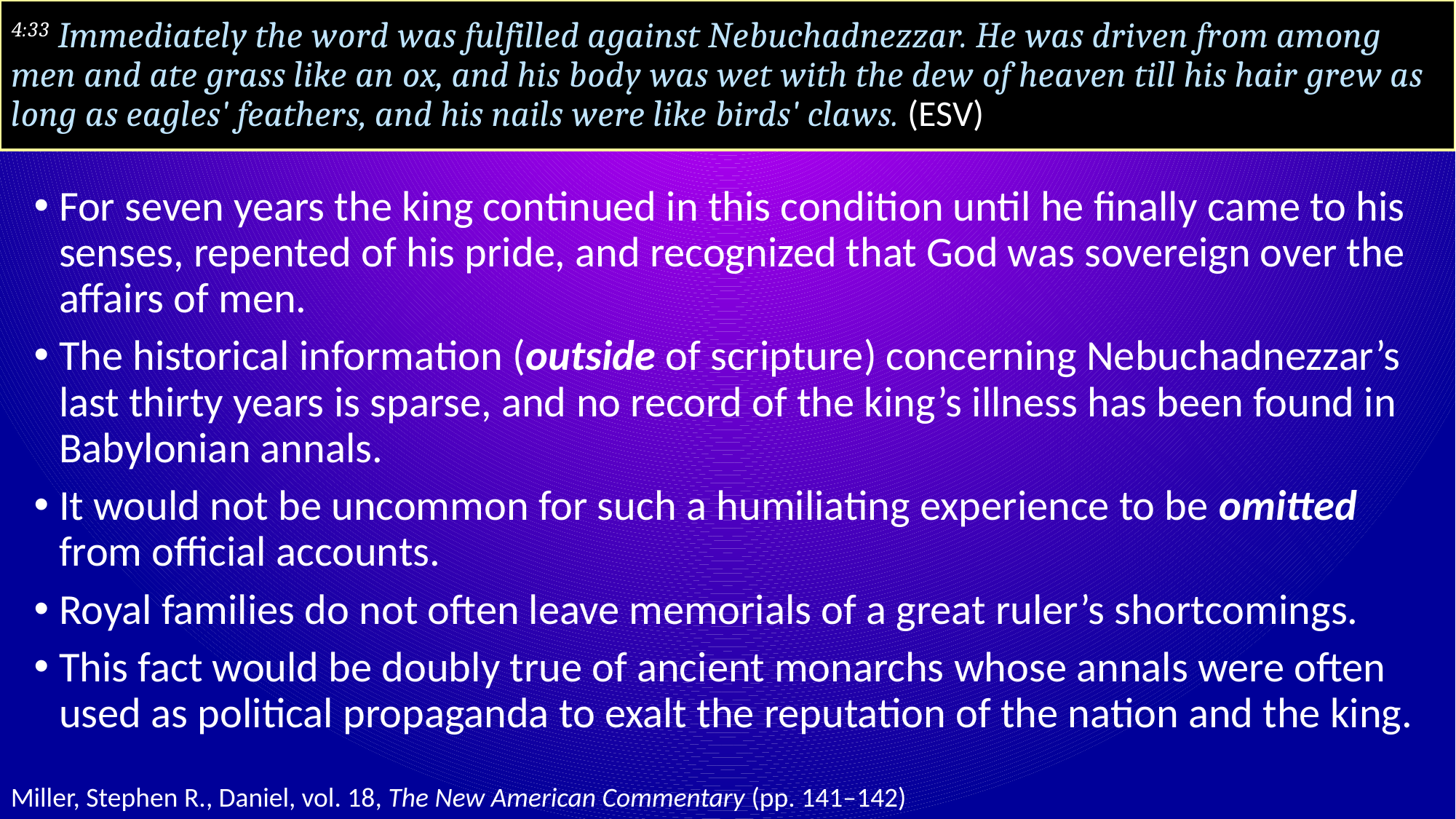

# 4:33 Immediately the word was fulfilled against Nebuchadnezzar. He was driven from among men and ate grass like an ox, and his body was wet with the dew of heaven till his hair grew as long as eagles' feathers, and his nails were like birds' claws. (ESV)
For seven years the king continued in this condition until he finally came to his senses, repented of his pride, and recognized that God was sovereign over the affairs of men.
The historical information (outside of scripture) concerning Nebuchadnezzar’s last thirty years is sparse, and no record of the king’s illness has been found in Babylonian annals.
It would not be uncommon for such a humiliating experience to be omitted from official accounts.
Royal families do not often leave memorials of a great ruler’s shortcomings.
This fact would be doubly true of ancient monarchs whose annals were often used as political propaganda to exalt the reputation of the nation and the king.
Miller, Stephen R., Daniel, vol. 18, The New American Commentary (pp. 141–142)